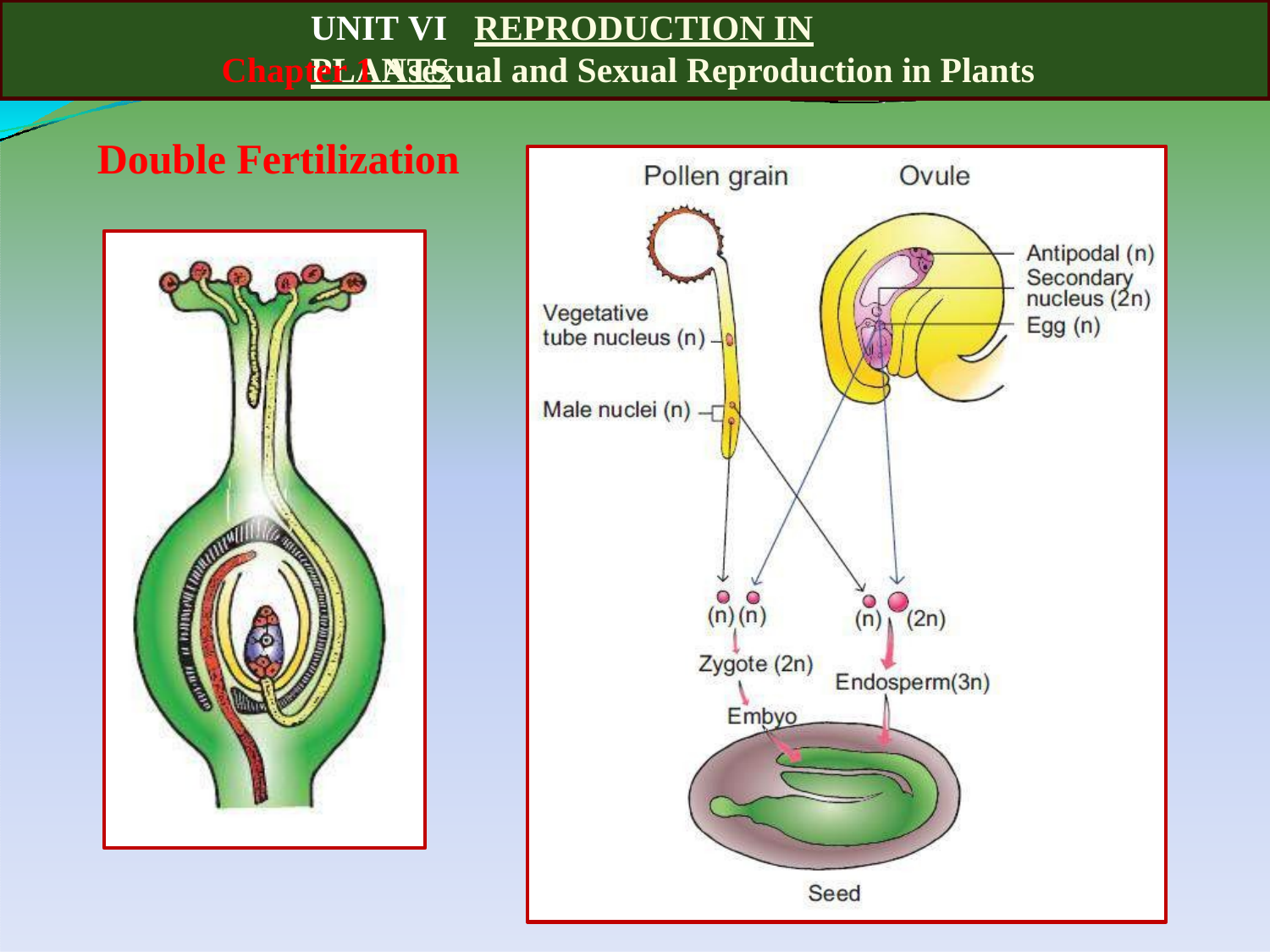

UNIT VI	REPRODUCTION IN PLANTS
# Chapter 1 Asexual and Sexual Reproduction in Plants
Double Fertilization